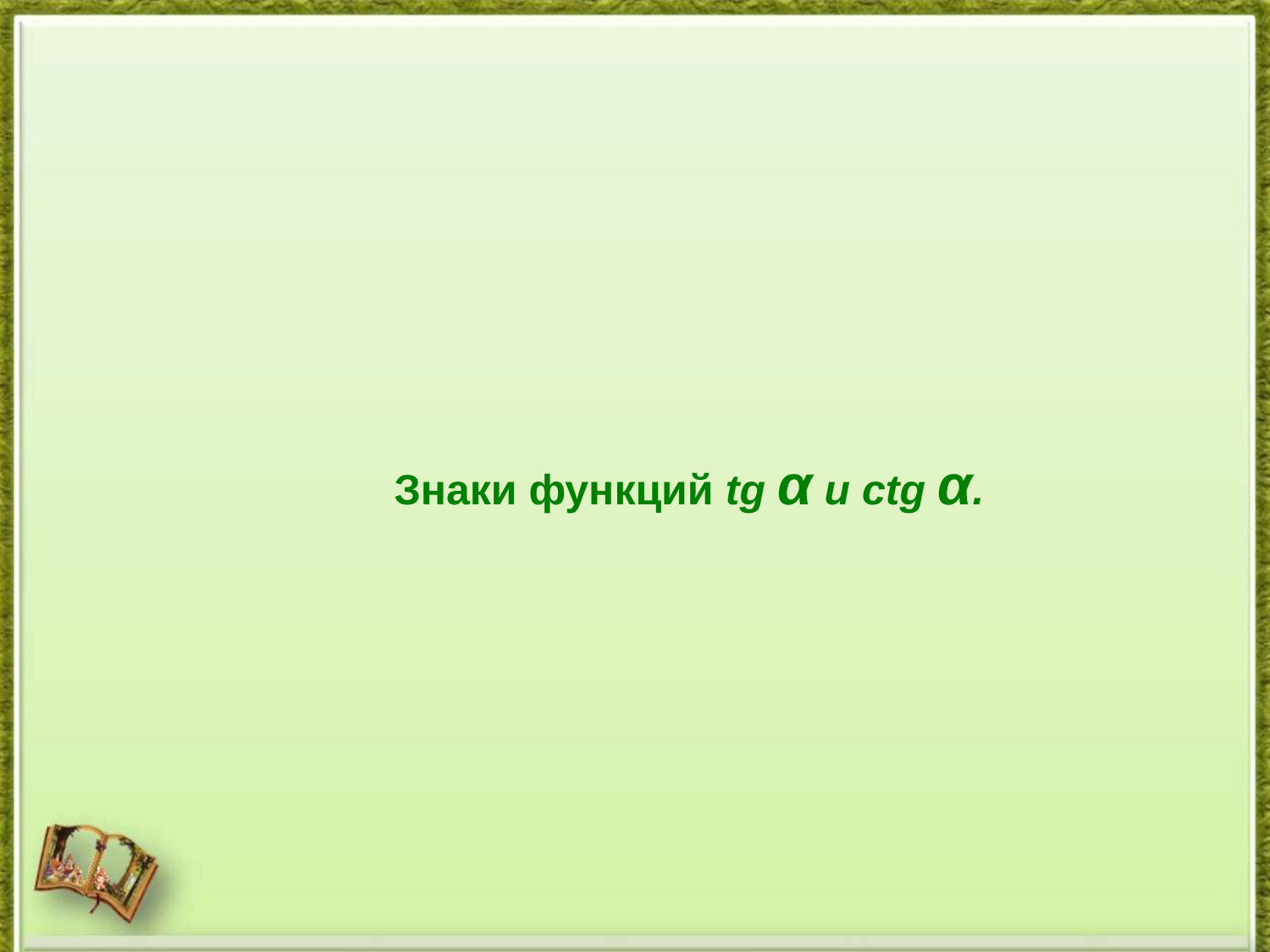

I
II
III
IV
у

1

1

-1

Х

-1

ctg α

–
+
Знаки функций tg α и ctg α.

+
–
tg α